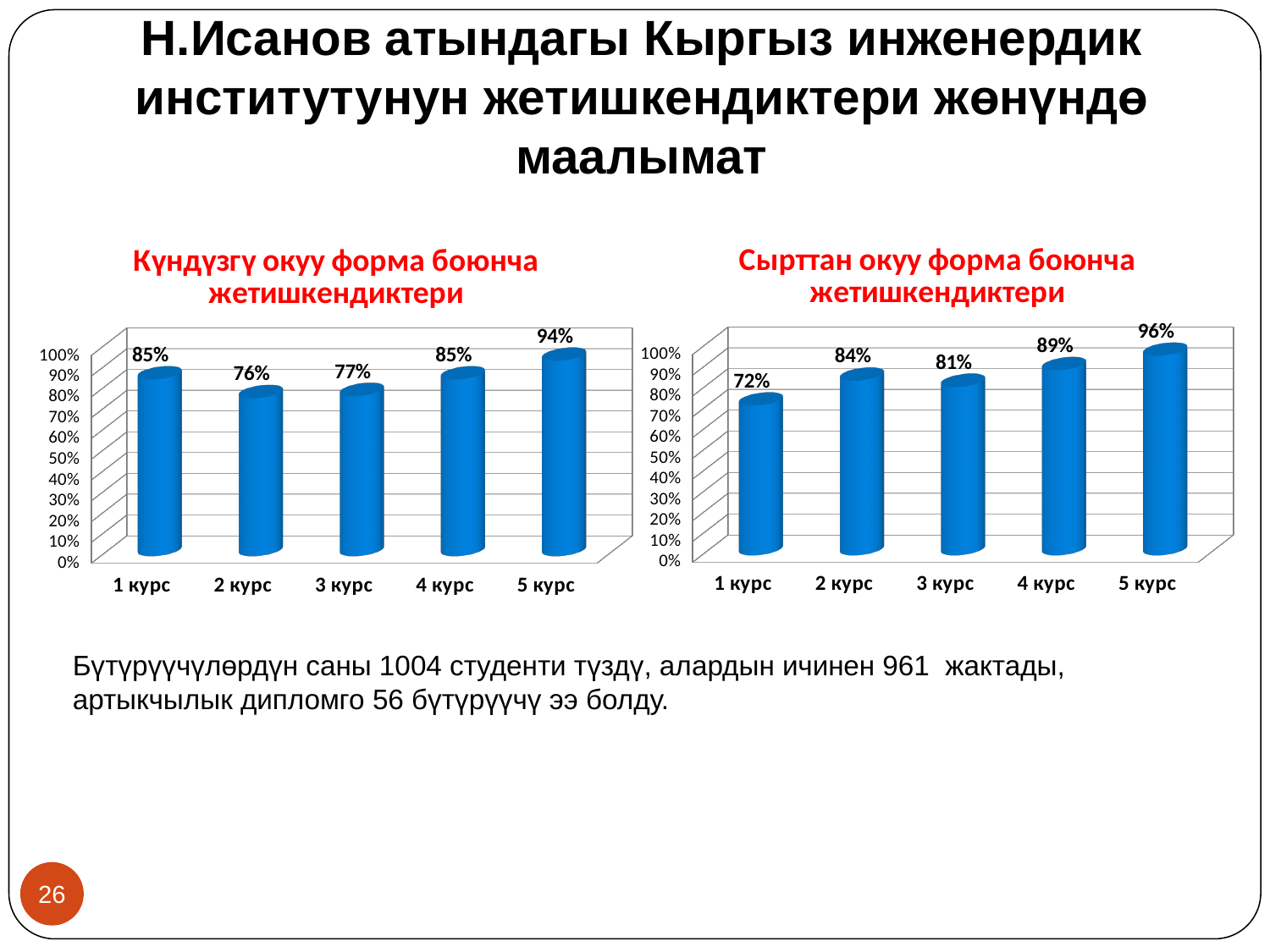

# Н.Исанов атындагы Кыргыз инженердик институтунун жетишкендиктери жөнүндө маалымат

[unsupported chart]

[unsupported chart]

Бүтүрүүчүлөрдүн саны 1004 студенти түздү, алардын ичинен 961  жактады, артыкчылык дипломго 56 бүтүрүүчү ээ болду.
26